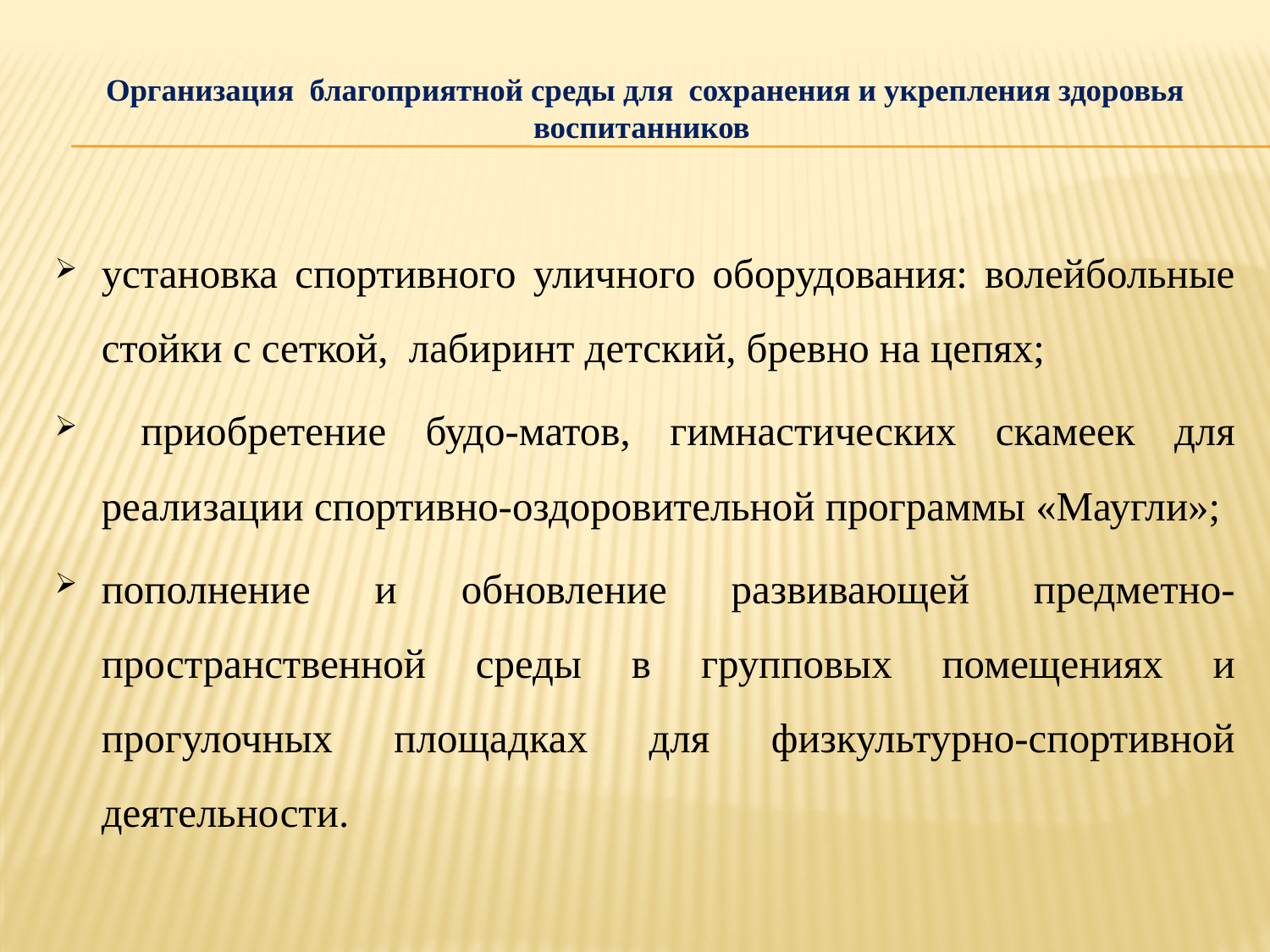

# Организация  благоприятной среды для  сохранения и укрепления здоровья воспитанников
установка спортивного уличного оборудования: волейбольные стойки с сеткой,  лабиринт детский, бревно на цепях;
 приобретение будо-матов, гимнастических скамеек для реализации спортивно-оздоровительной программы «Маугли»;
пополнение и обновление развивающей предметно-пространственной среды в групповых помещениях и прогулочных площадках для физкультурно-спортивной деятельности.